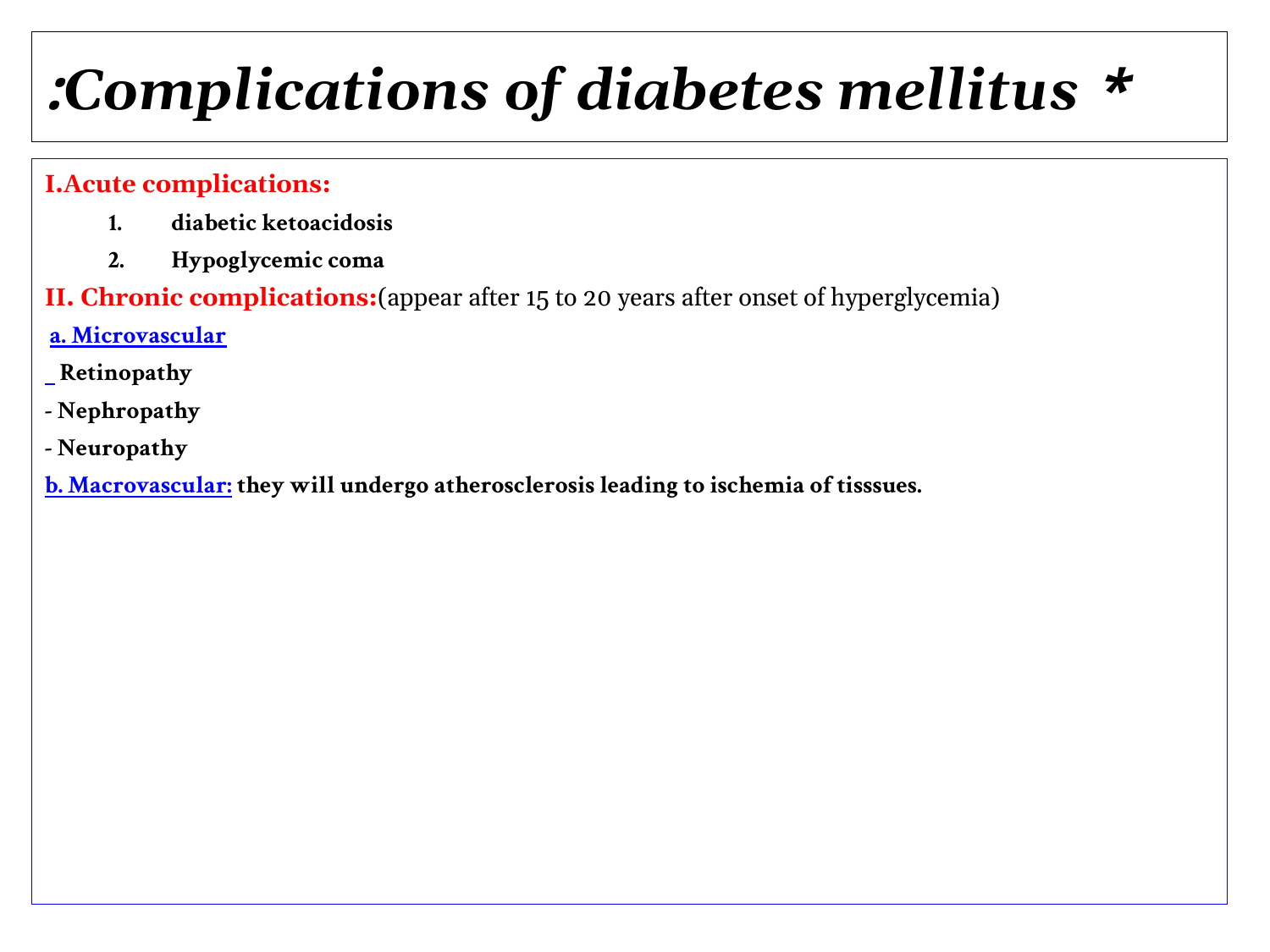

# * Complications of diabetes mellitus:
I.Acute complications:
diabetic ketoacidosis
Hypoglycemic coma
II. Chronic complications:(appear after 15 to 20 years after onset of hyperglycemia)
 a. Microvascular
   Retinopathy
- Nephropathy
- Neuropathy
b. Macrovascular: they will undergo atherosclerosis leading to ischemia of tisssues.